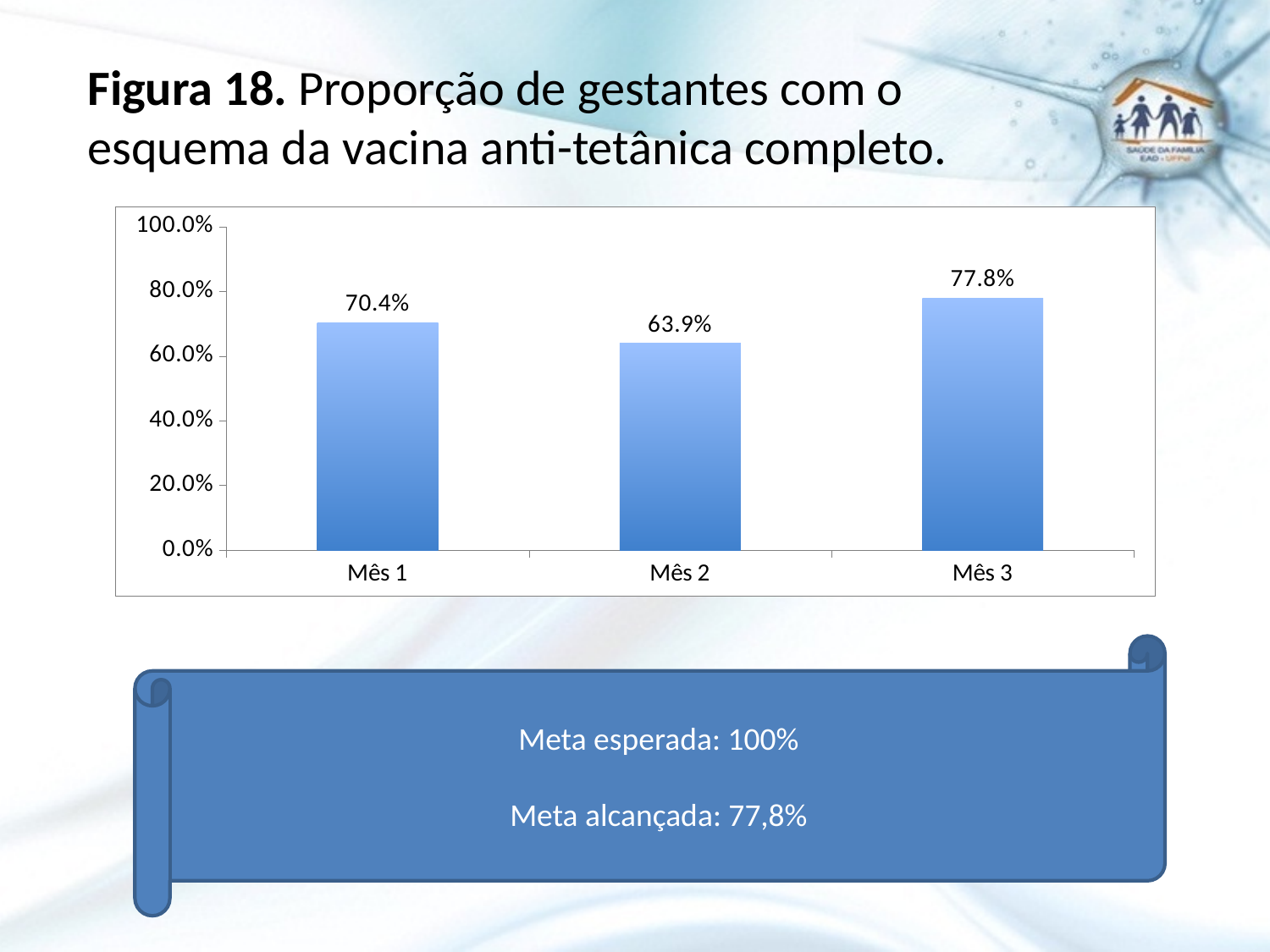

# Figura 18. Proporção de gestantes com o esquema da vacina anti-tetânica completo.

### Chart

| Category | Proporção de gestantes com  o esquema da vacina anti-tetânica completo |
|---|---|
| Mês 1 | 0.7037037037037037 |
| Mês 2 | 0.6388888888888918 |
| Mês 3 | 0.77777777777778 |
Meta esperada: 100%

Meta alcançada: 77,8%